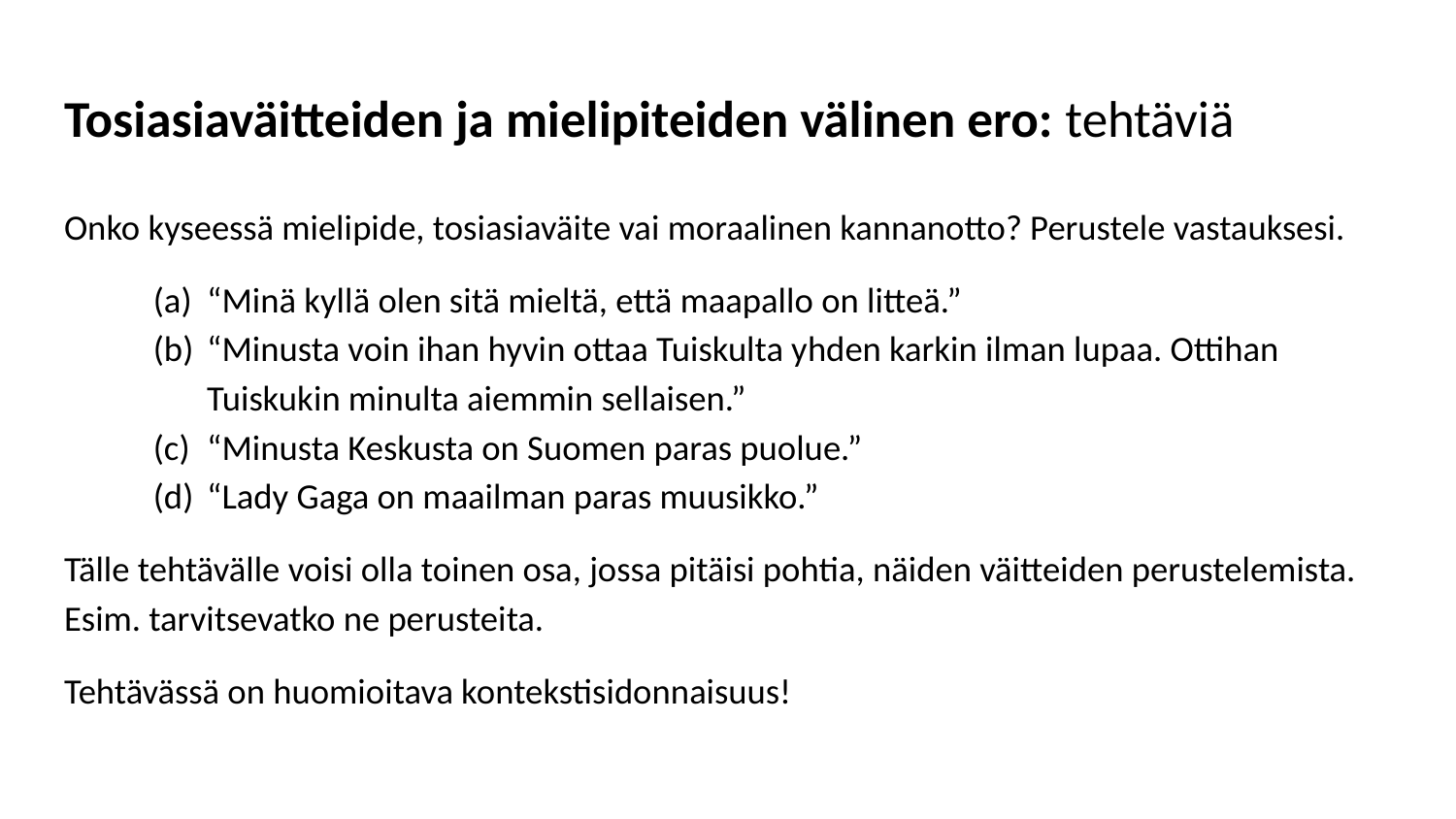

# Tosiasiaväitteiden ja mielipiteiden välinen ero: tehtäviä
Onko kyseessä mielipide, tosiasiaväite vai moraalinen kannanotto? Perustele vastauksesi.
“Minä kyllä olen sitä mieltä, että maapallo on litteä.”
“Minusta voin ihan hyvin ottaa Tuiskulta yhden karkin ilman lupaa. Ottihan Tuiskukin minulta aiemmin sellaisen.”
“Minusta Keskusta on Suomen paras puolue.”
“Lady Gaga on maailman paras muusikko.”
Tälle tehtävälle voisi olla toinen osa, jossa pitäisi pohtia, näiden väitteiden perustelemista. Esim. tarvitsevatko ne perusteita.
Tehtävässä on huomioitava kontekstisidonnaisuus!